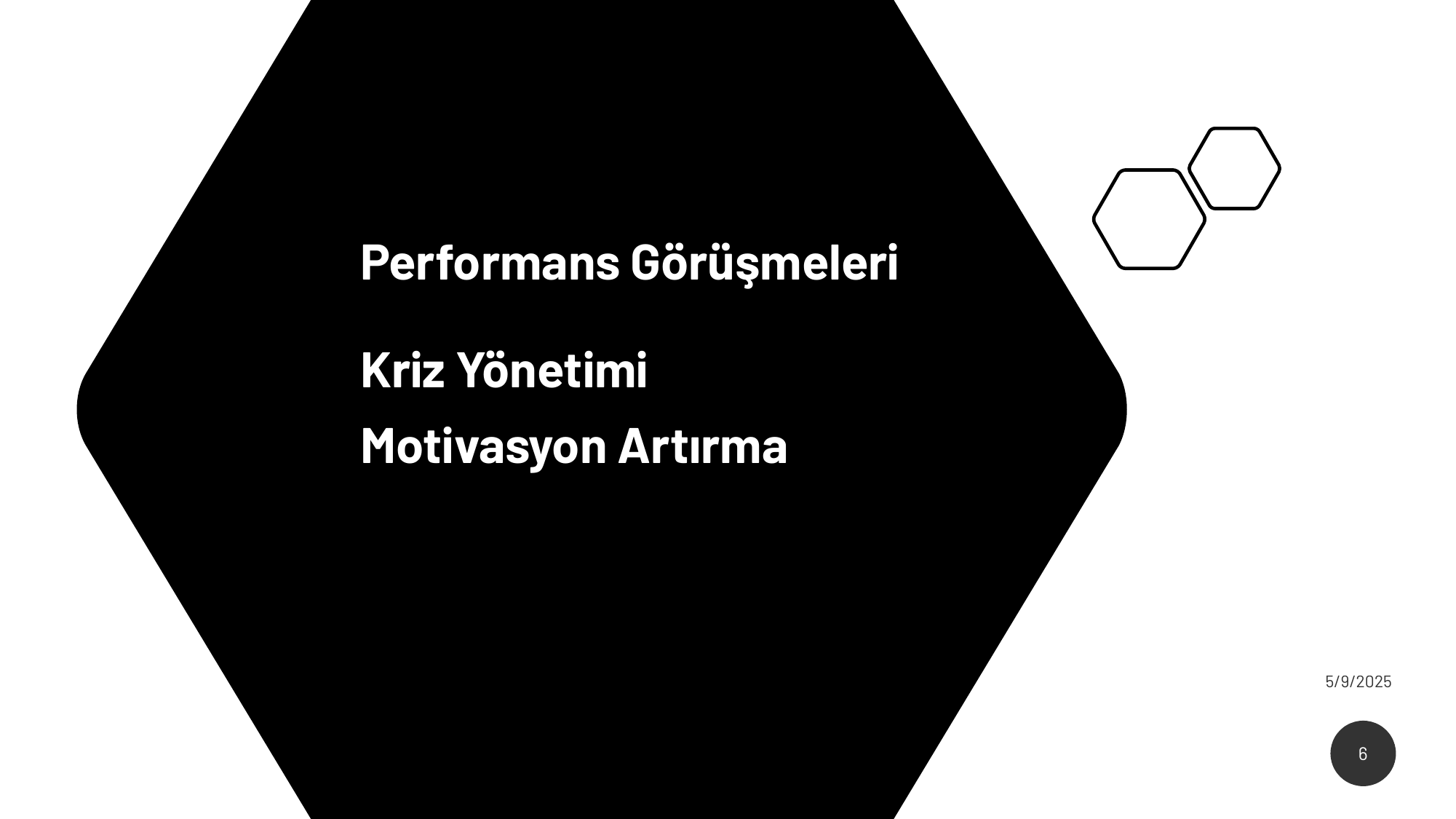

| Performans Görüşmeleri |
| --- |
| Kriz Yönetimi |
| Motivasyon Artırma |
| Geri Bildirim Süreci Takım yönetimi |
5/9/2025
6